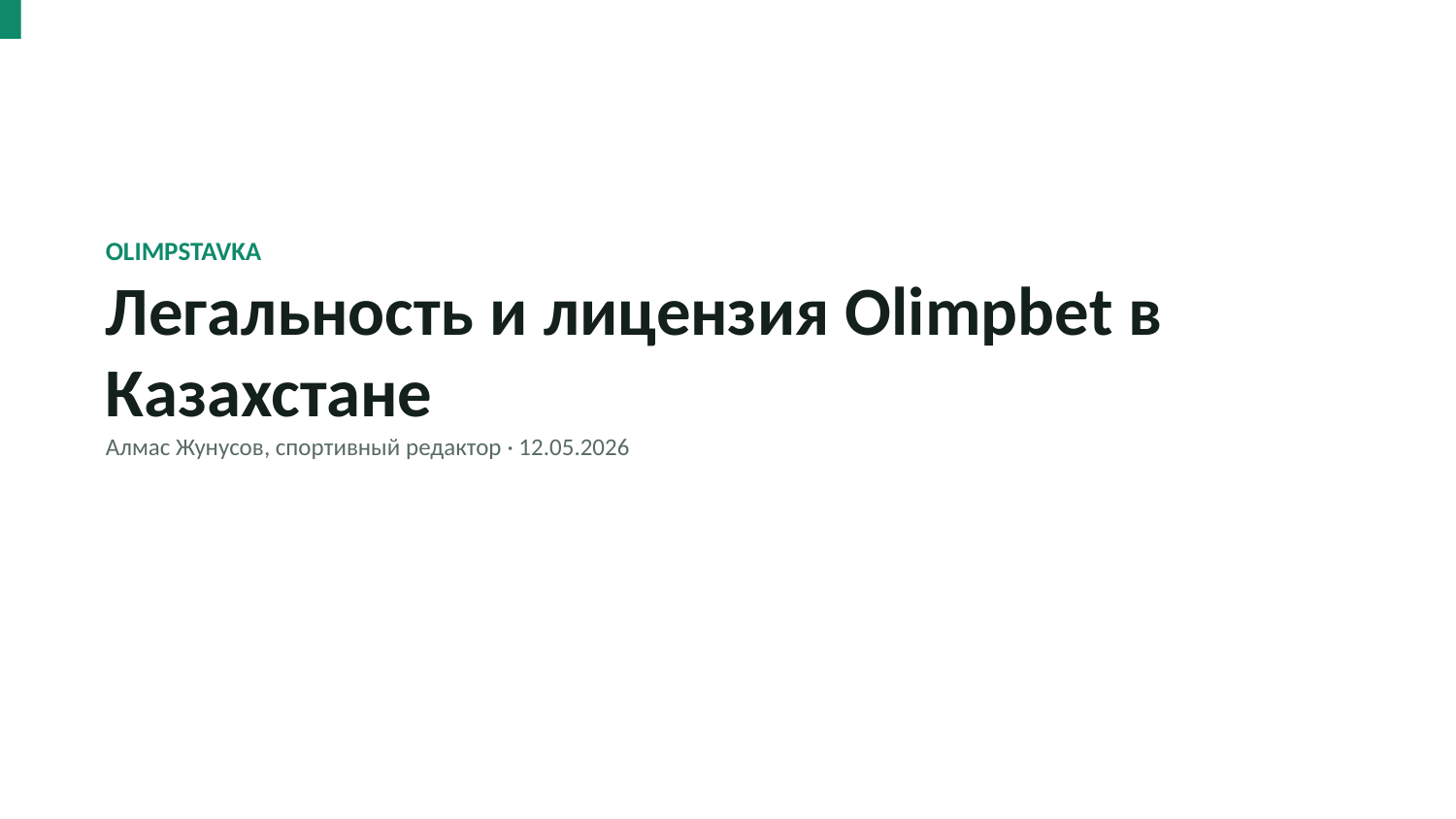

OLIMPSTAVKA
Легальность и лицензия Olimpbet в Казахстане
Алмас Жунусов, спортивный редактор · 12.05.2026